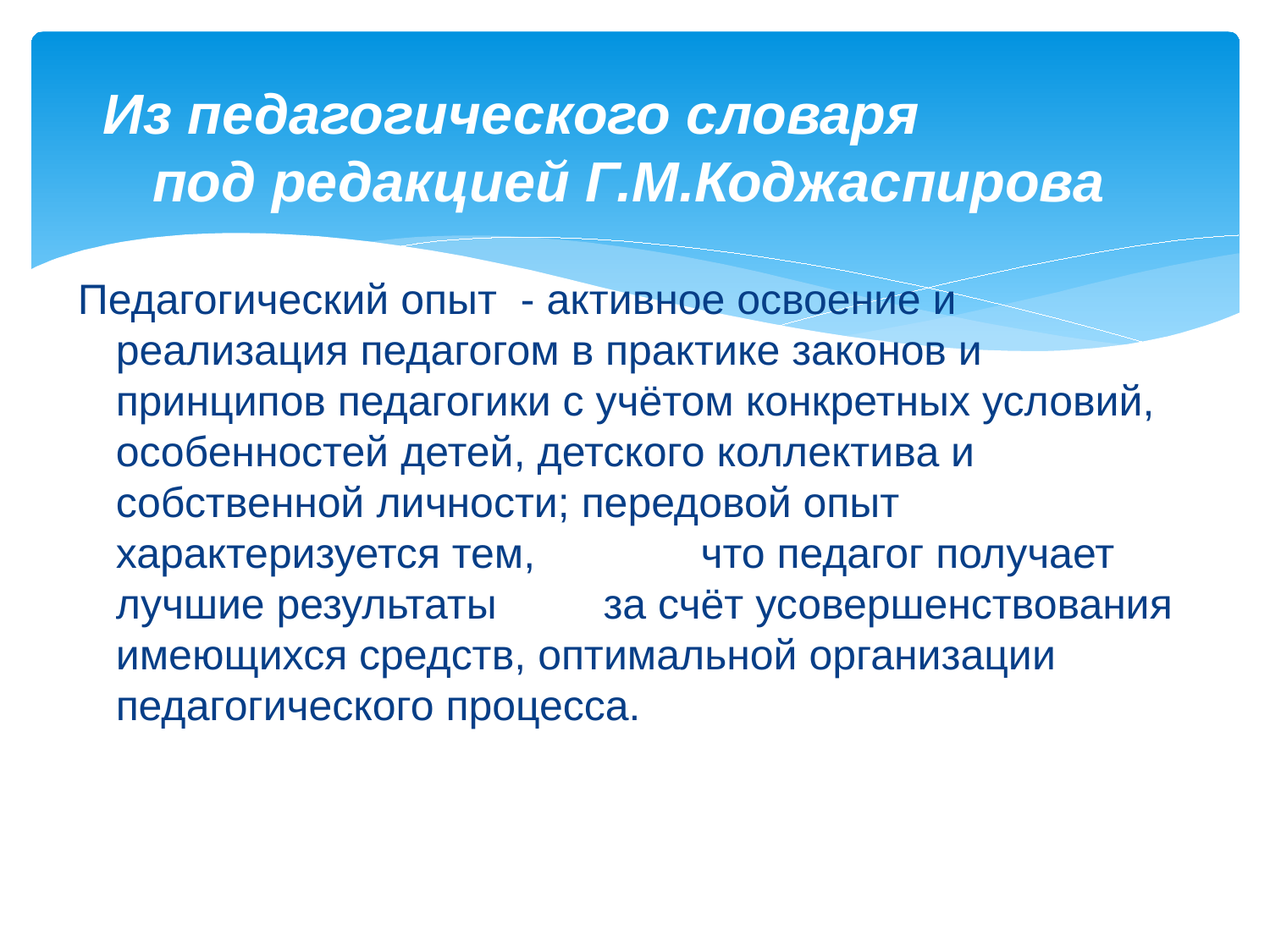

# Из педагогического словаря                 под редакцией Г.М.Коджаспирова
Педагогический опыт  - активное освоение и реализация педагогом в практике законов и принципов педагогики с учётом конкретных условий, особенностей детей, детского коллектива и собственной личности; передовой опыт характеризуется тем,              что педагог получает лучшие результаты         за счёт усовершенствования имеющихся средств, оптимальной организации педагогического процесса.